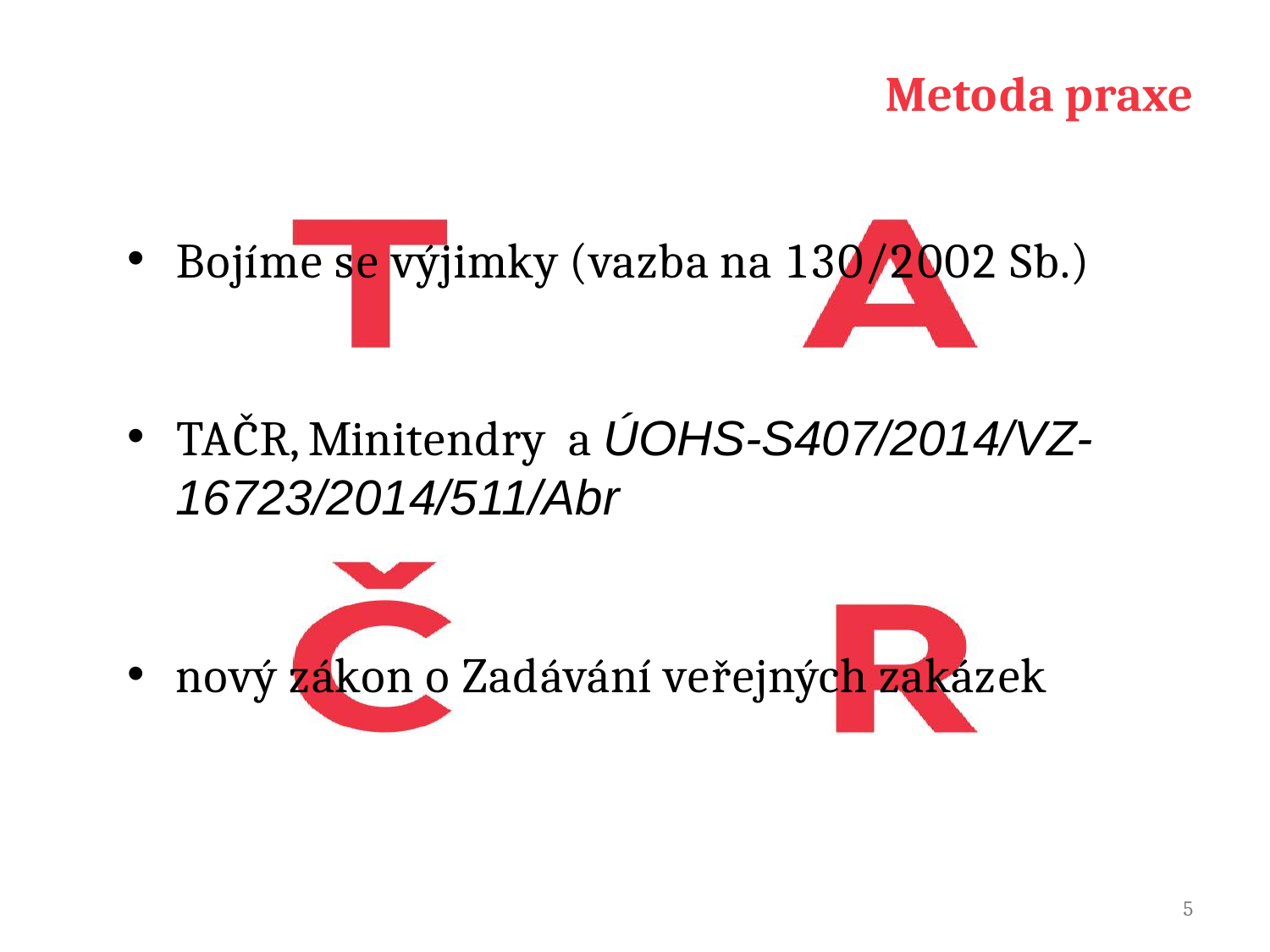

# Metoda praxe
Bojíme se výjimky (vazba na 130/2002 Sb.)

TAČR, Minitendry  a ÚOHS-S407/2014/VZ-16723/2014/511/Abr

nový zákon o Zadávání veřejných zakázek

5